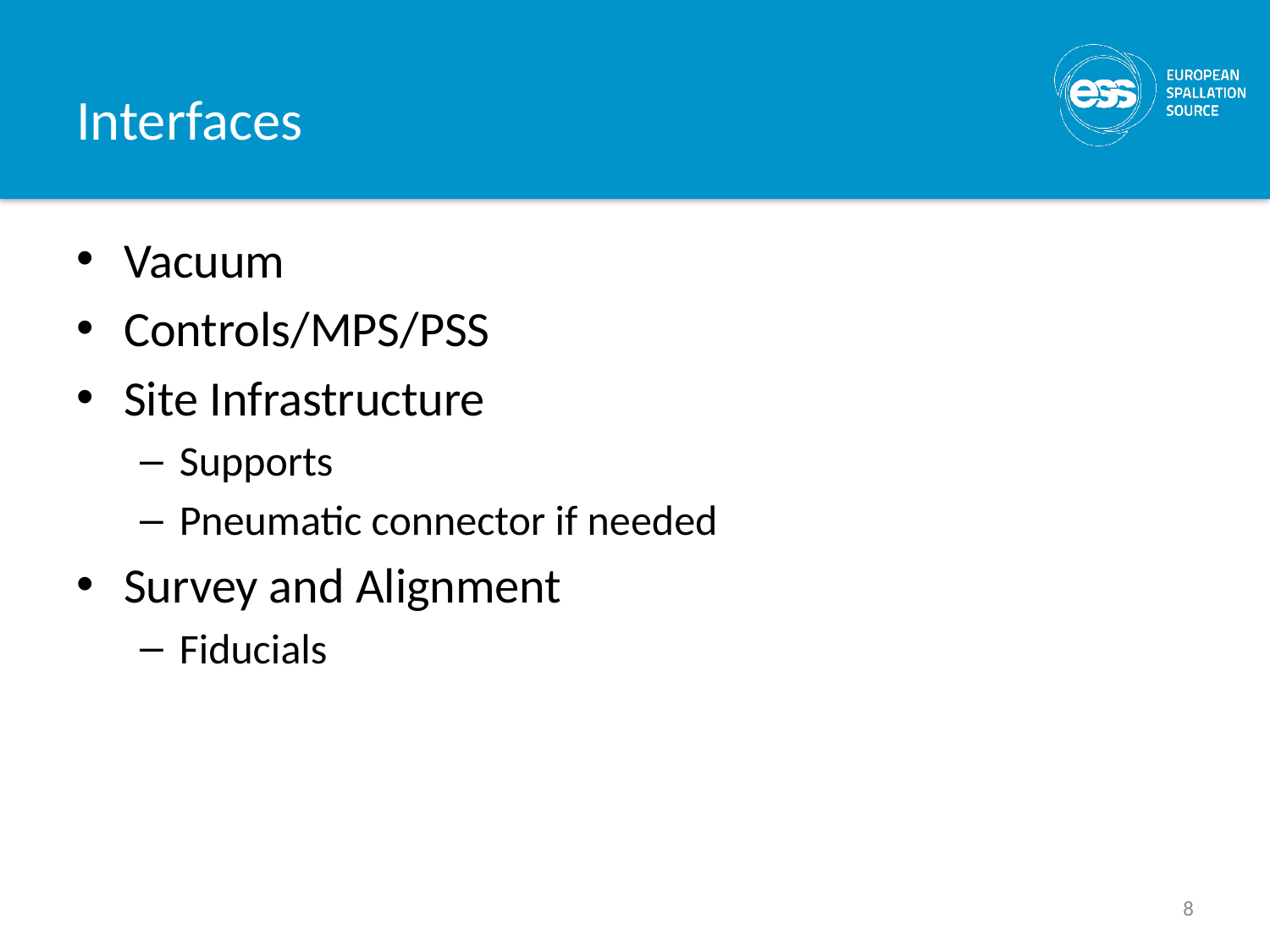

# Interfaces
Vacuum
Controls/MPS/PSS
Site Infrastructure
Supports
Pneumatic connector if needed
Survey and Alignment
Fiducials
8